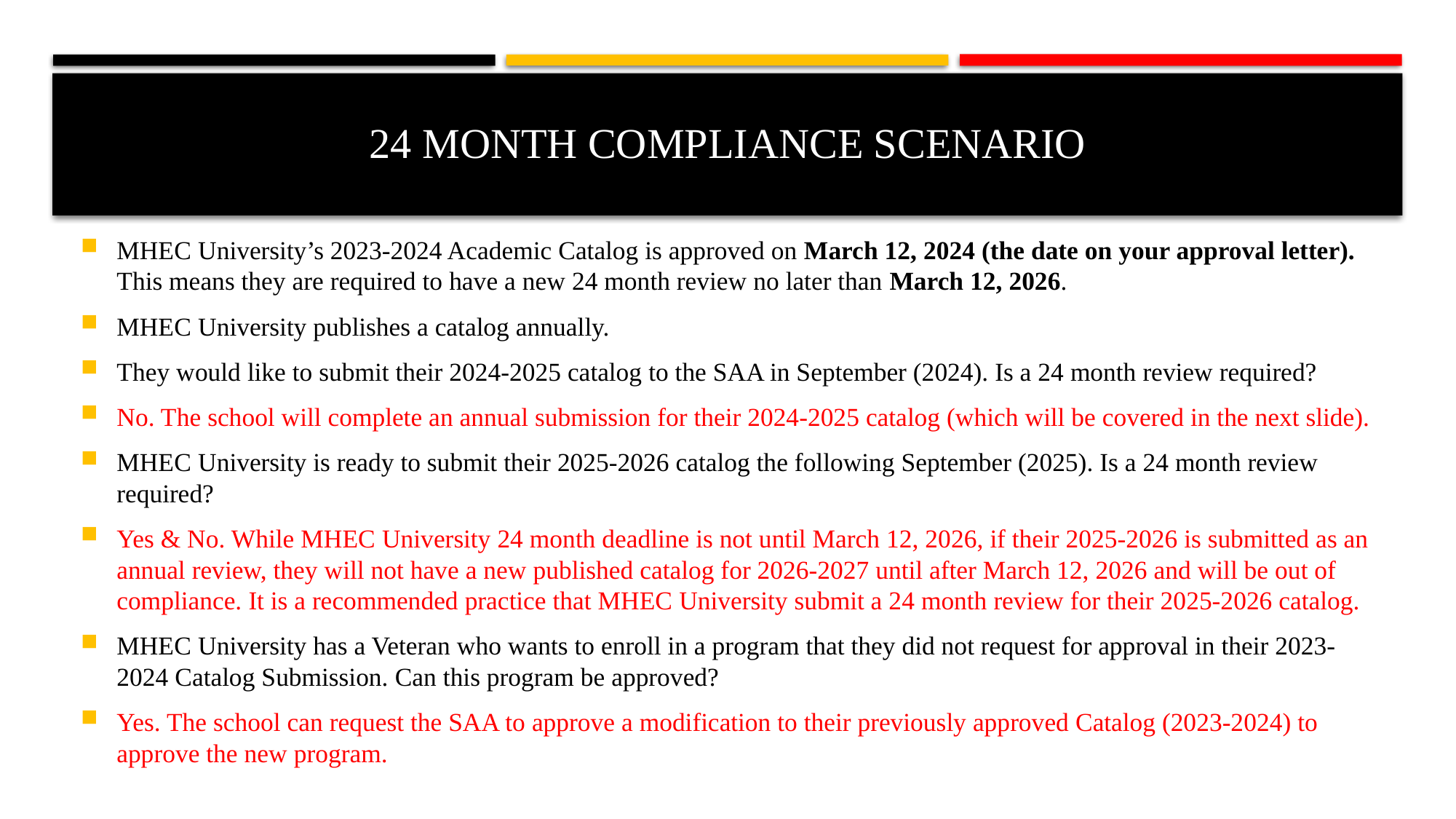

# 24 Month Compliance Scenario
MHEC University’s 2023-2024 Academic Catalog is approved on March 12, 2024 (the date on your approval letter). This means they are required to have a new 24 month review no later than March 12, 2026.
MHEC University publishes a catalog annually.
They would like to submit their 2024-2025 catalog to the SAA in September (2024). Is a 24 month review required?
No. The school will complete an annual submission for their 2024-2025 catalog (which will be covered in the next slide).
MHEC University is ready to submit their 2025-2026 catalog the following September (2025). Is a 24 month review required?
Yes & No. While MHEC University 24 month deadline is not until March 12, 2026, if their 2025-2026 is submitted as an annual review, they will not have a new published catalog for 2026-2027 until after March 12, 2026 and will be out of compliance. It is a recommended practice that MHEC University submit a 24 month review for their 2025-2026 catalog.
MHEC University has a Veteran who wants to enroll in a program that they did not request for approval in their 2023-2024 Catalog Submission. Can this program be approved?
Yes. The school can request the SAA to approve a modification to their previously approved Catalog (2023-2024) to approve the new program.